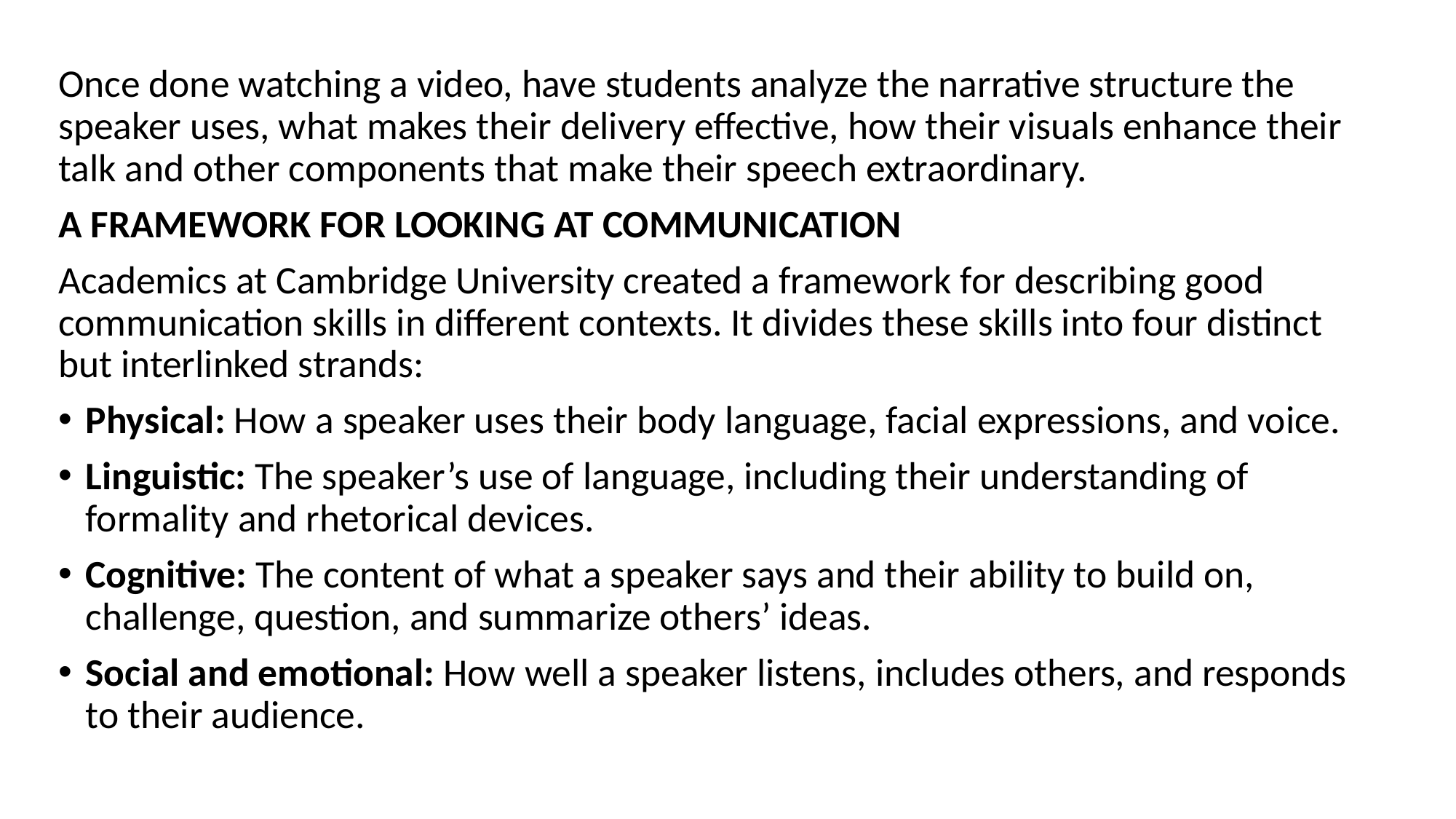

Once done watching a video, have students analyze the narrative structure the speaker uses, what makes their delivery effective, how their visuals enhance their talk and other components that make their speech extraordinary.
A FRAMEWORK FOR LOOKING AT COMMUNICATION
Academics at Cambridge University created a framework for describing good communication skills in different contexts. It divides these skills into four distinct but interlinked strands:
Physical: How a speaker uses their body language, facial expressions, and voice.
Linguistic: The speaker’s use of language, including their understanding of formality and rhetorical devices.
Cognitive: The content of what a speaker says and their ability to build on, challenge, question, and summarize others’ ideas.
Social and emotional: How well a speaker listens, includes others, and responds to their audience.